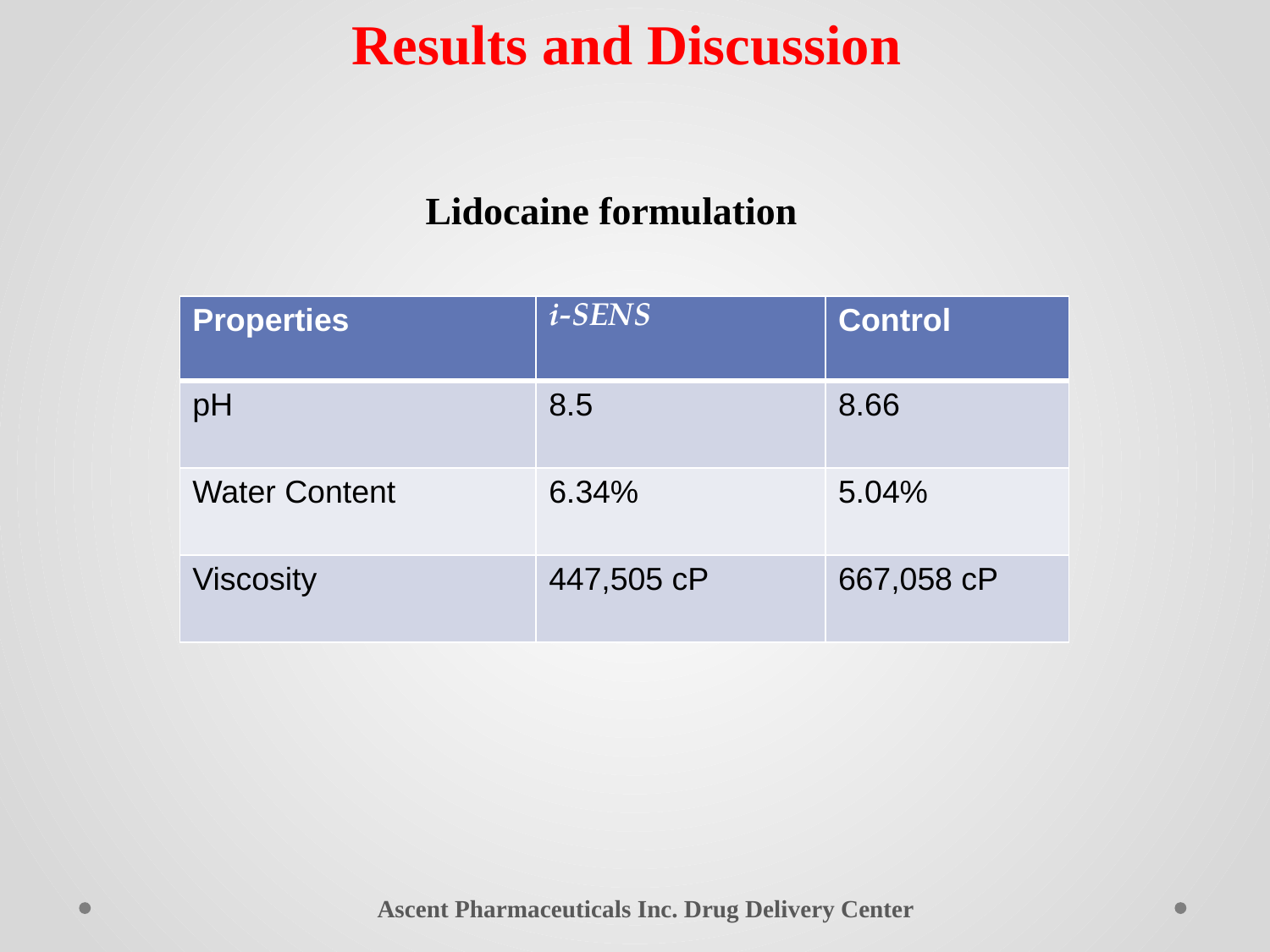

Results and Discussion
Lidocaine formulation
| Properties | i-SENS | Control |
| --- | --- | --- |
| pH | 8.5 | 8.66 |
| Water Content | 6.34% | 5.04% |
| Viscosity | 447,505 cP | 667,058 cP |
Ascent Pharmaceuticals Inc. Drug Delivery Center